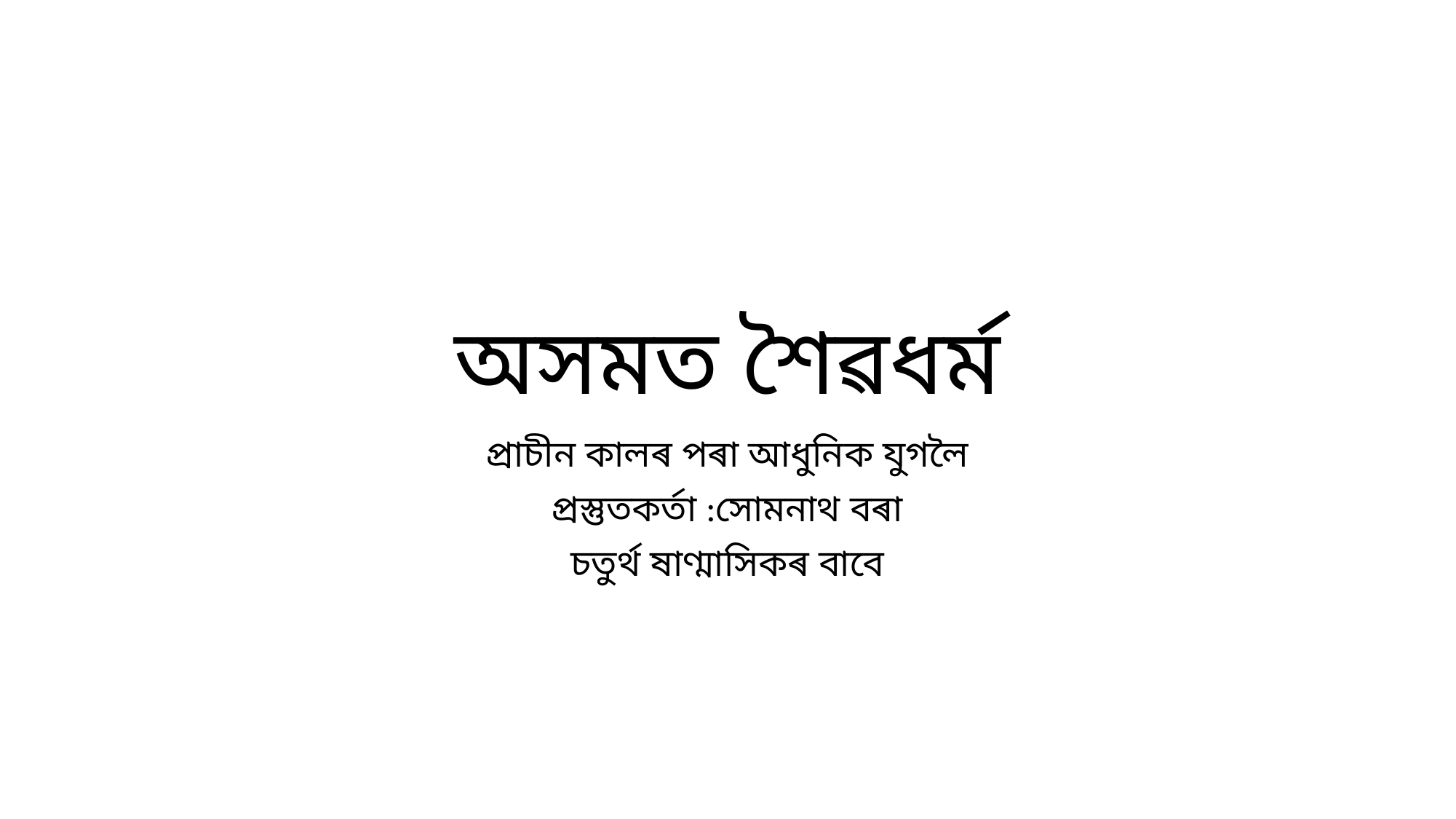

# অসমত শৈৱধৰ্ম
প্ৰাচীন কালৰ পৰা আধুনিক যুগলৈ
প্ৰস্তুতকৰ্তা :সোমনাথ বৰা
চতুৰ্থ ষাণ্মাসিকৰ বাবে